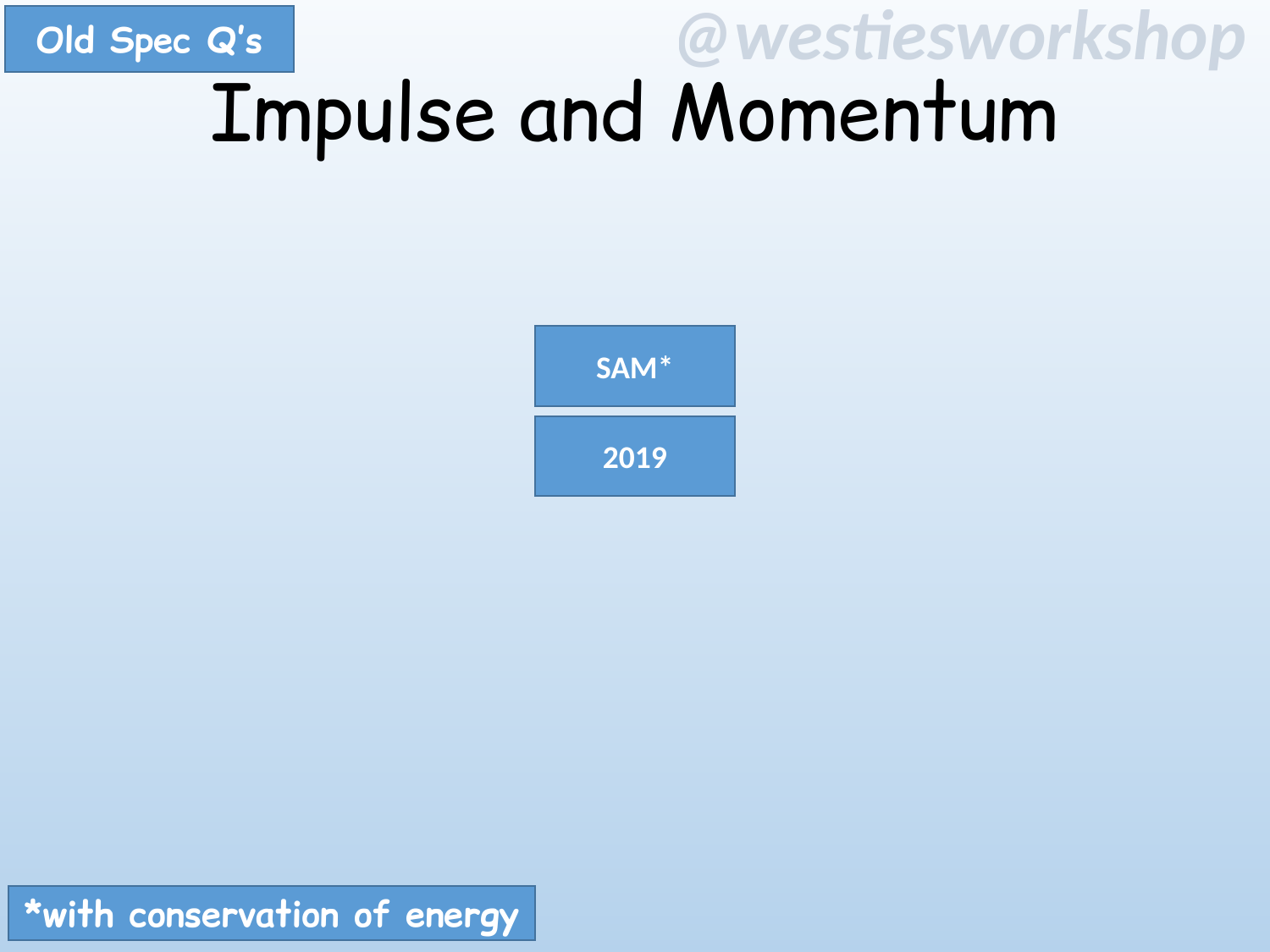

Old Spec Q’s
Impulse and Momentum
SAM*
2019
*with conservation of energy